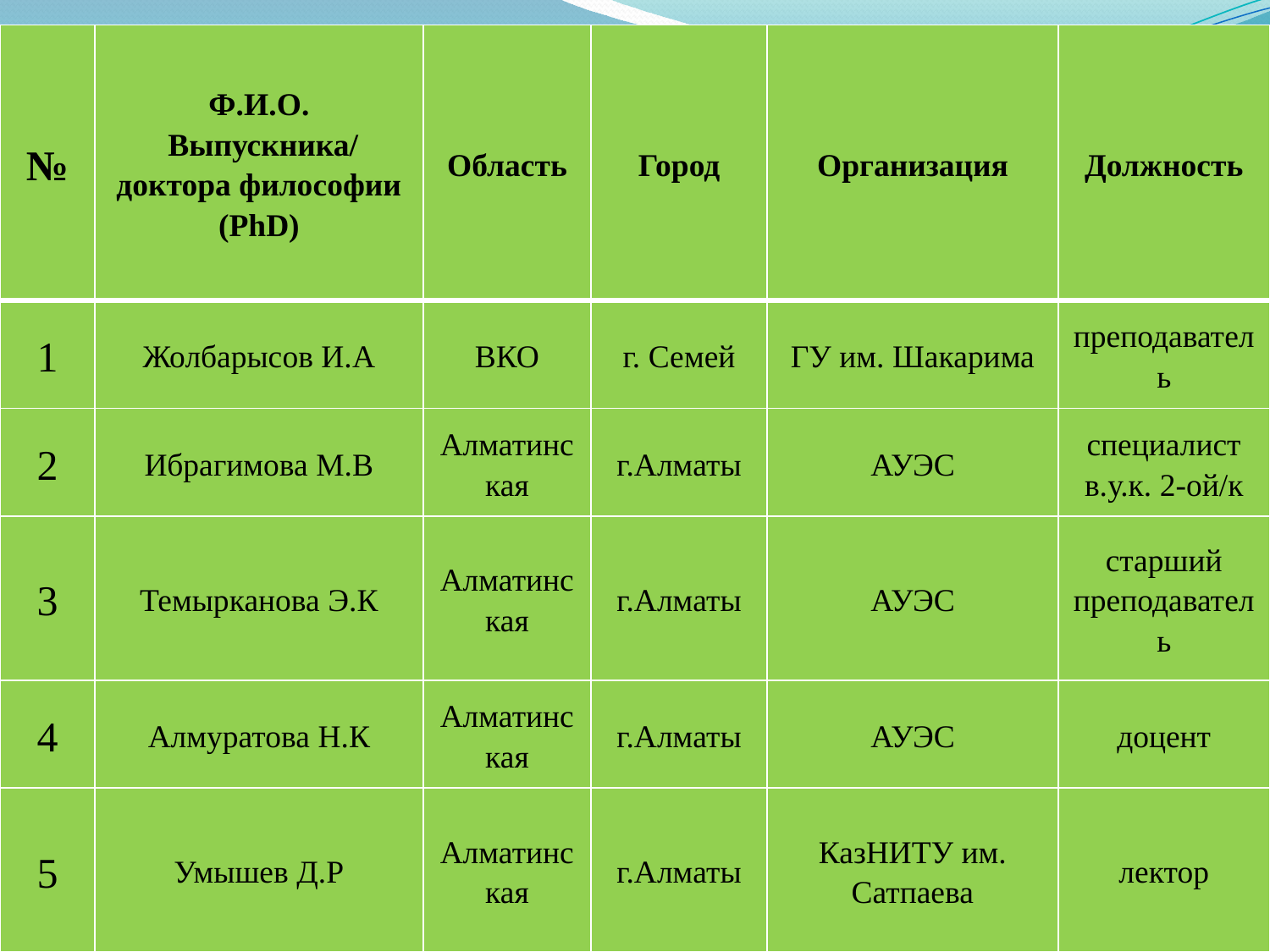

| № | Ф.И.О. Выпускника/ доктора философии (PhD) | Область | Город | Организация | Должность |
| --- | --- | --- | --- | --- | --- |
| 1 | Жолбарысов И.А | ВКО | г. Семей | ГУ им. Шакарима | преподаватель |
| 2 | Ибрагимова М.В | Алматинская | г.Алматы | АУЭС | специалист в.у.к. 2-ой/к |
| 3 | Темырканова Э.К | Алматинская | г.Алматы | АУЭС | старший преподаватель |
| 4 | Алмуратова Н.К | Алматинская | г.Алматы | АУЭС | доцент |
| 5 | Умышев Д.Р | Алматинская | г.Алматы | КазНИТУ им. Сатпаева | лектор |
#